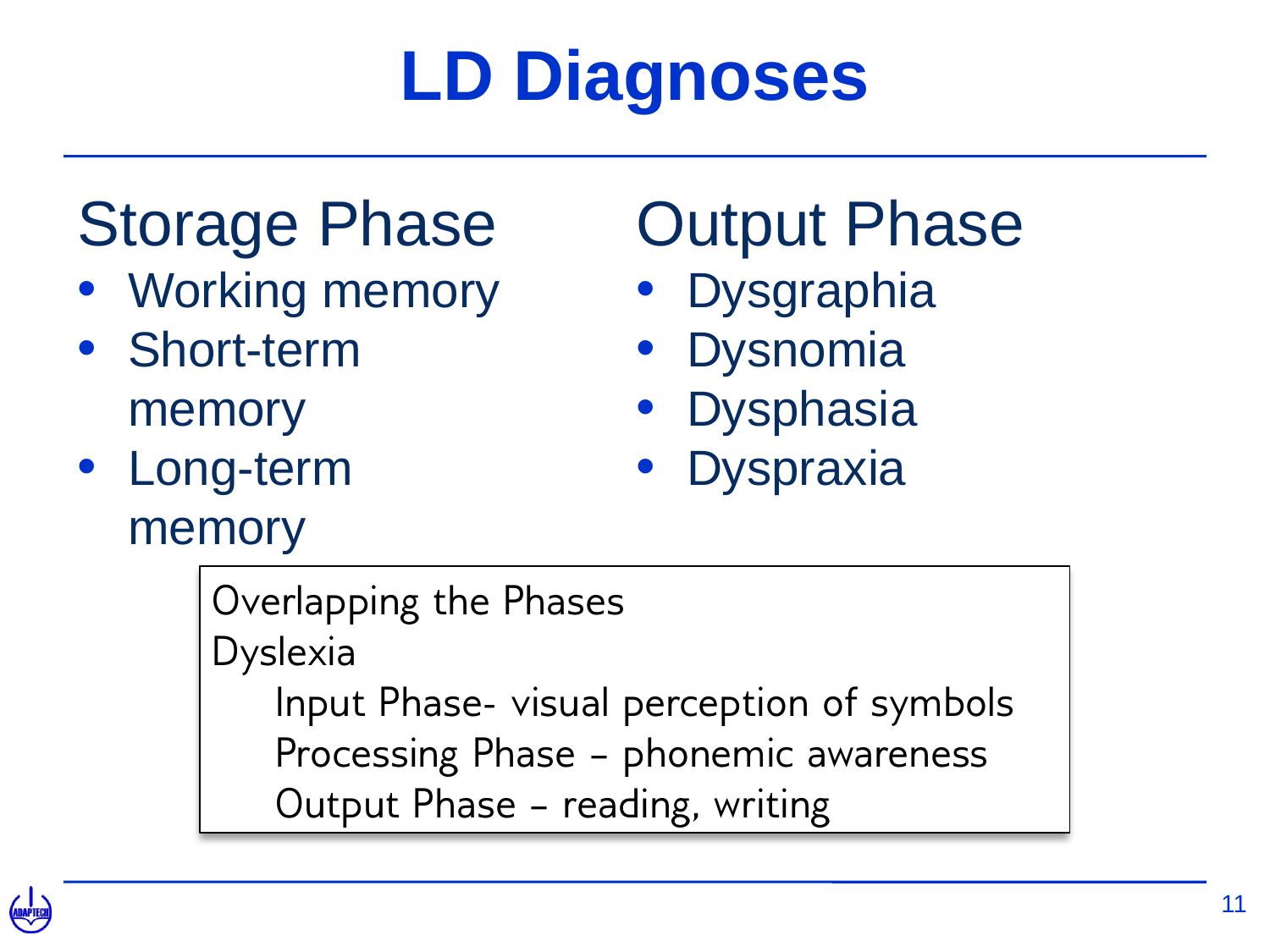

# LD Diagnoses
Output Phase
Dysgraphia
Dysnomia
Dysphasia
Dyspraxia
Storage Phase
Working memory
Short-term memory
Long-term memory

Overlapping the Phases
Dyslexia
Input Phase- visual perception of symbols
Processing Phase – phonemic awareness
Output Phase – reading, writing
11